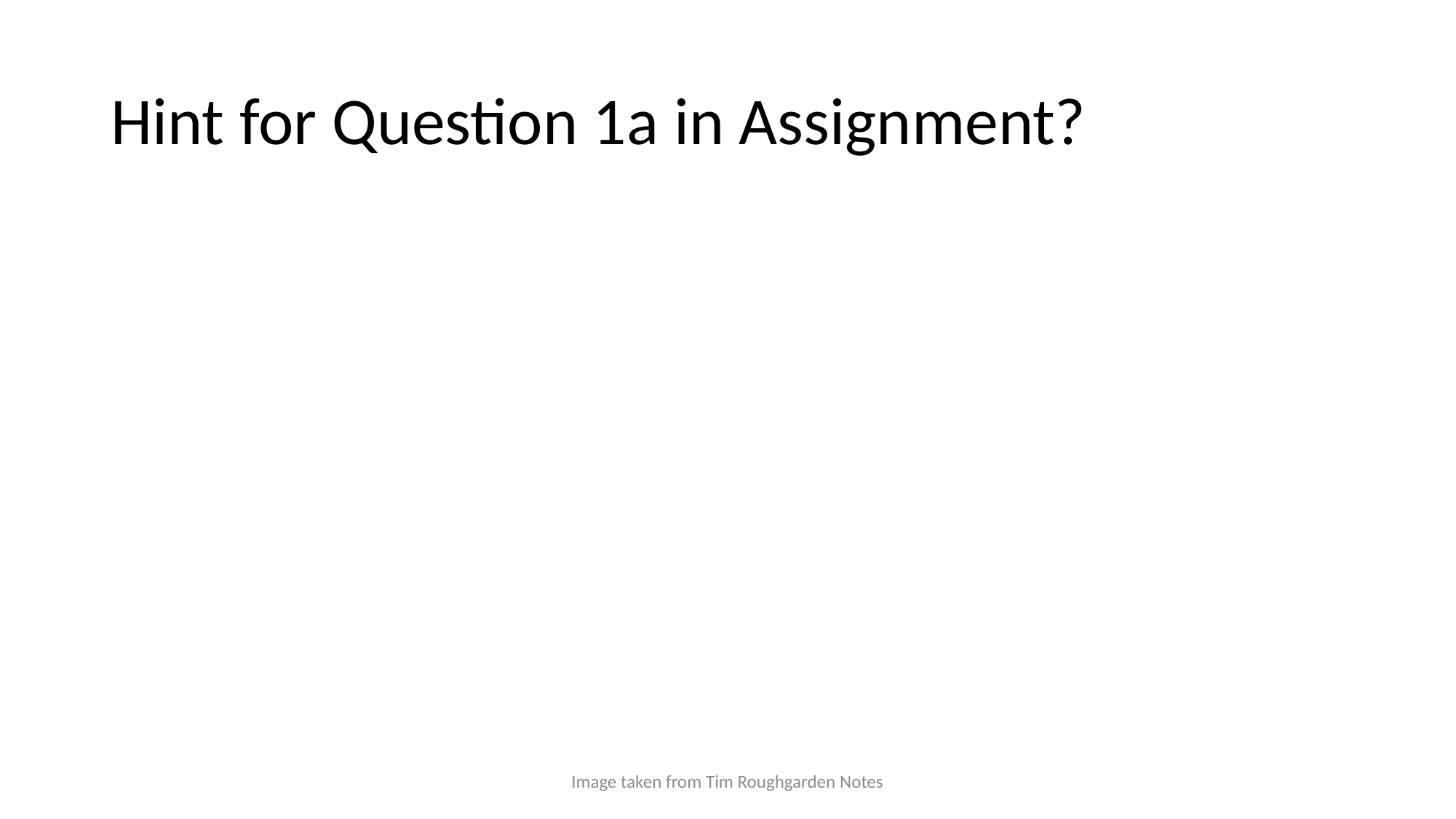

# Hint for Question 1a in Assignment?

Image taken from Tim Roughgarden Notes